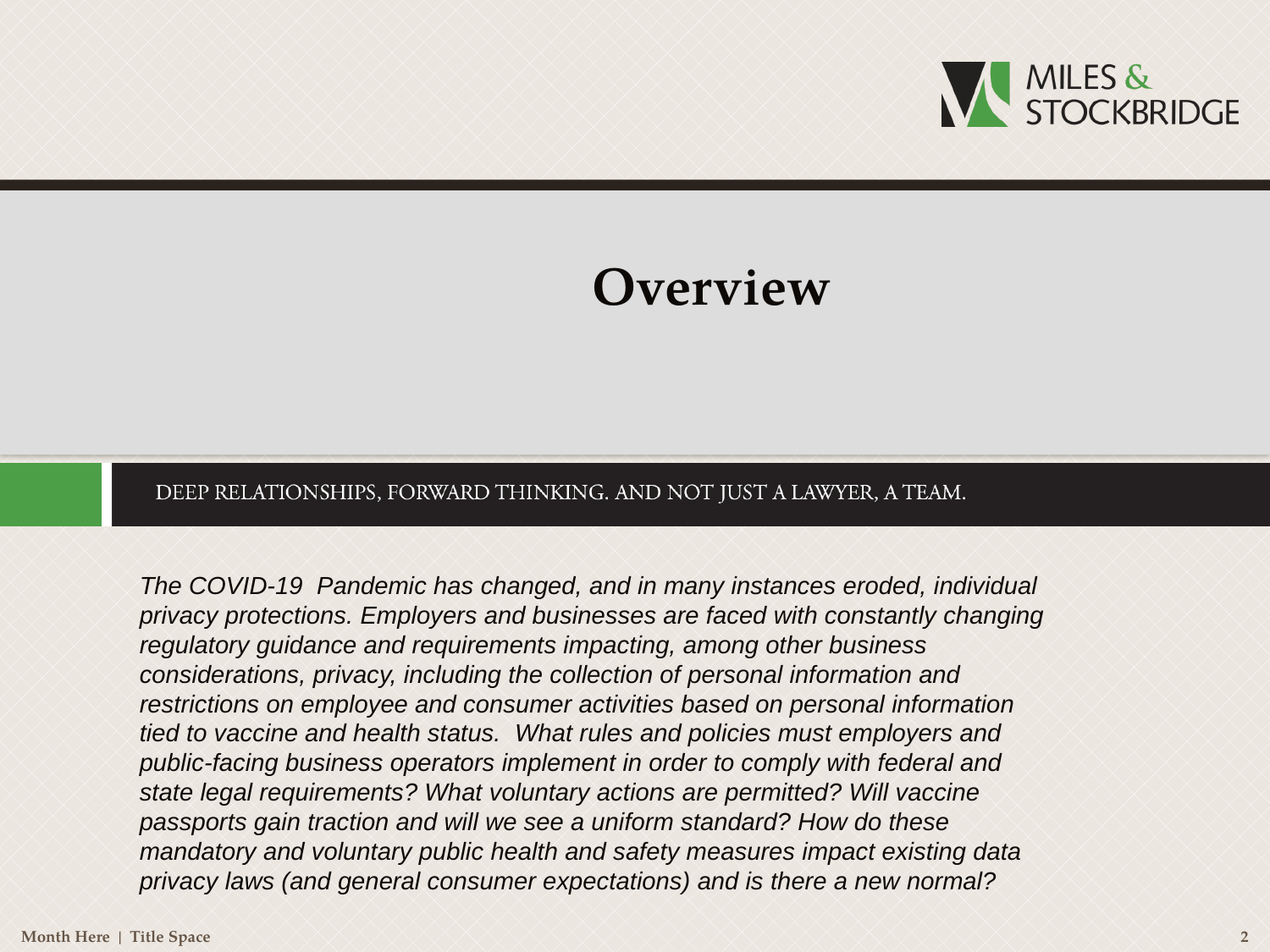

# Overview

The COVID-19  Pandemic has changed, and in many instances eroded, individual privacy protections. Employers and businesses are faced with constantly changing regulatory guidance and requirements impacting, among other business considerations, privacy, including the collection of personal information and restrictions on employee and consumer activities based on personal information tied to vaccine and health status.  What rules and policies must employers and public-facing business operators implement in order to comply with federal and state legal requirements? What voluntary actions are permitted? Will vaccine passports gain traction and will we see a uniform standard? How do these mandatory and voluntary public health and safety measures impact existing data privacy laws (and general consumer expectations) and is there a new normal?
Month Here  |  Title Space
2